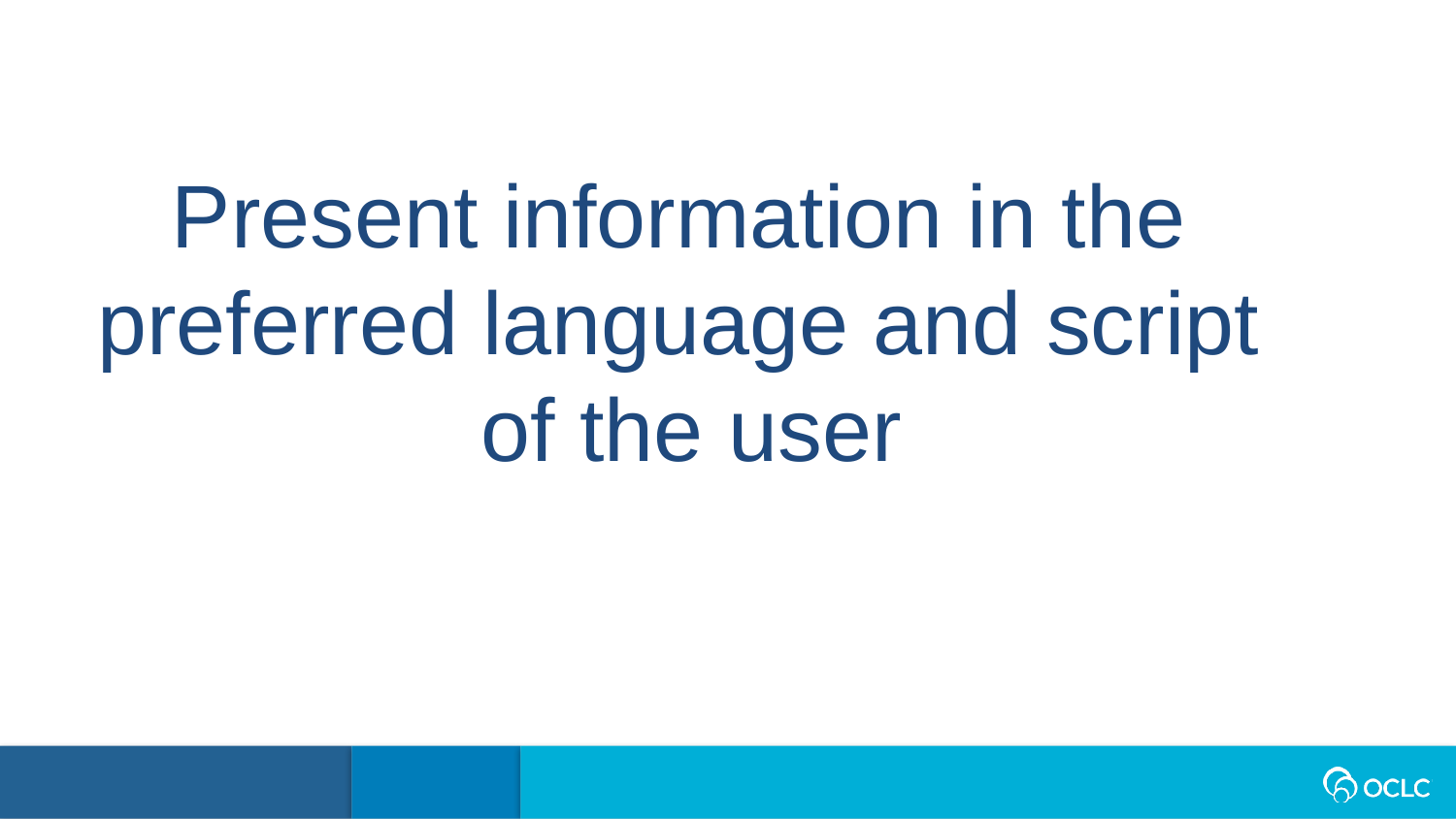

Present information in the
preferred language and script
of the user